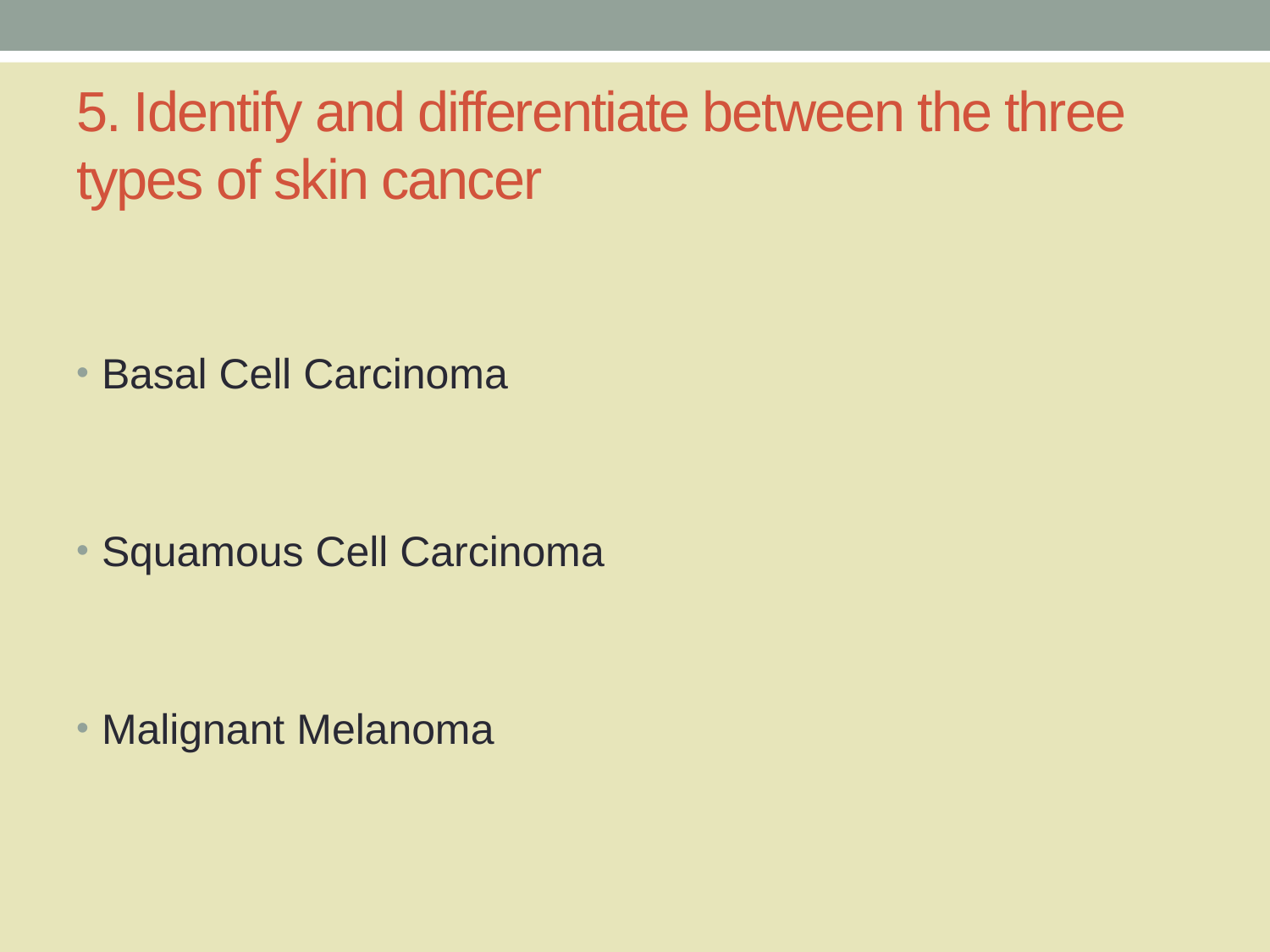

# 5. Identify and differentiate between the three types of skin cancer

Basal Cell Carcinoma

Squamous Cell Carcinoma

Malignant Melanoma